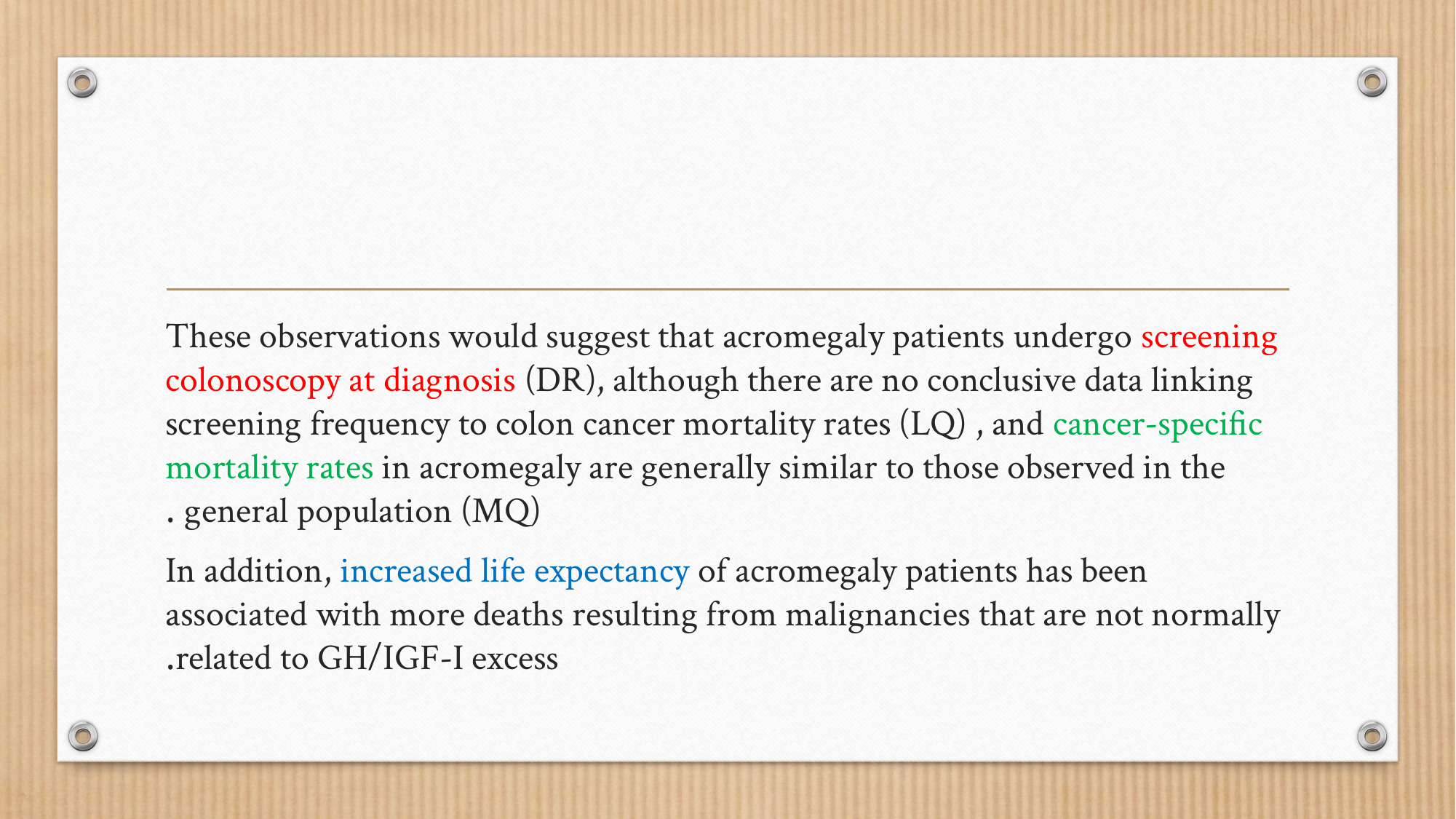

#
These observations would suggest that acromegaly patients undergo screening colonoscopy at diagnosis (DR), although there are no conclusive data linking screening frequency to colon cancer mortality rates (LQ) , and cancer-specific mortality rates in acromegaly are generally similar to those observed in the general population (MQ) .
 In addition, increased life expectancy of acromegaly patients has been associated with more deaths resulting from malignancies that are not normally related to GH/IGF-I excess.